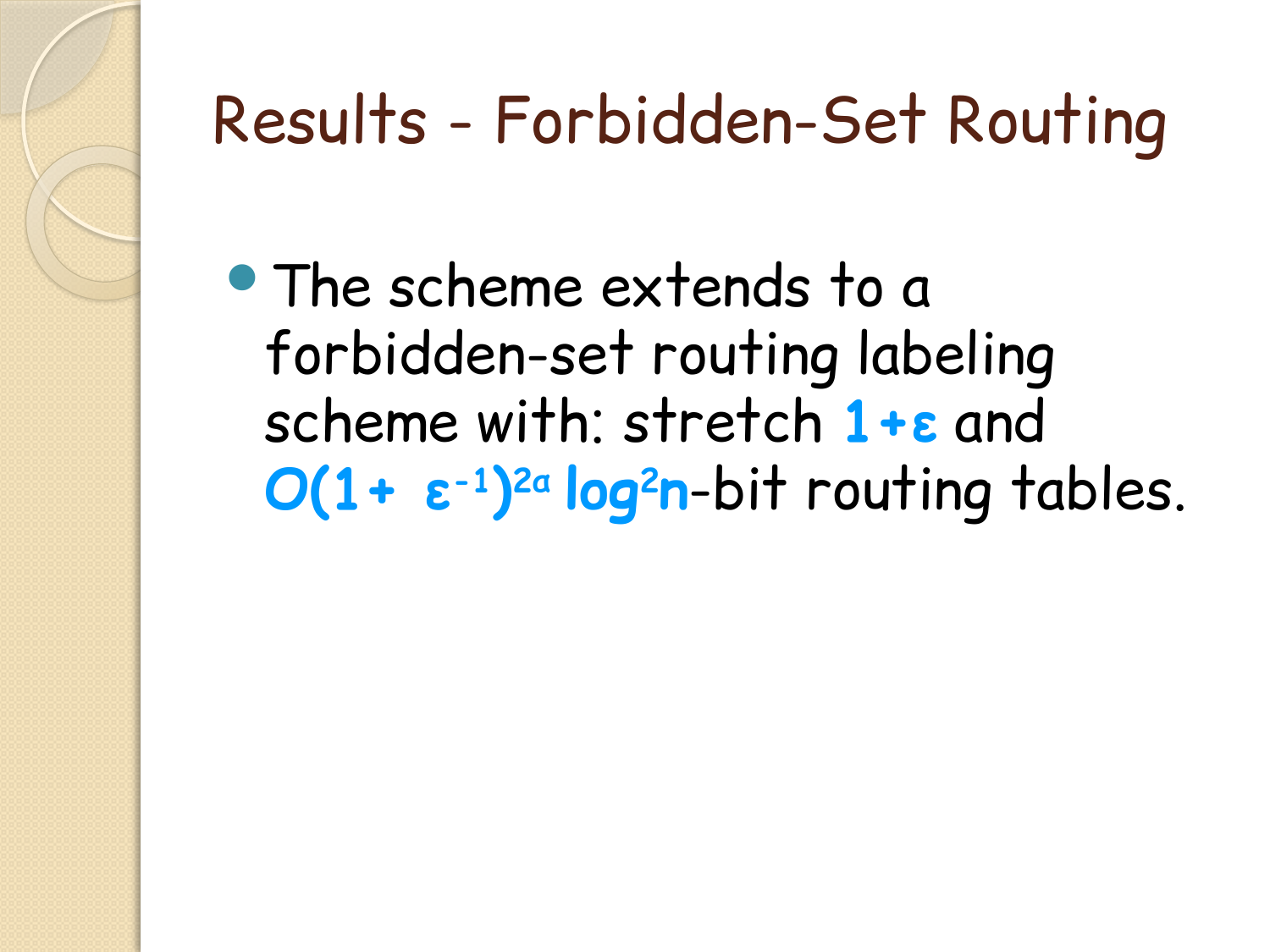

Results - Forbidden-Set Routing
The scheme extends to a forbidden-set routing labeling scheme with: stretch 1+ε and
O(1+ ε-1)2α log2n-bit routing tables.